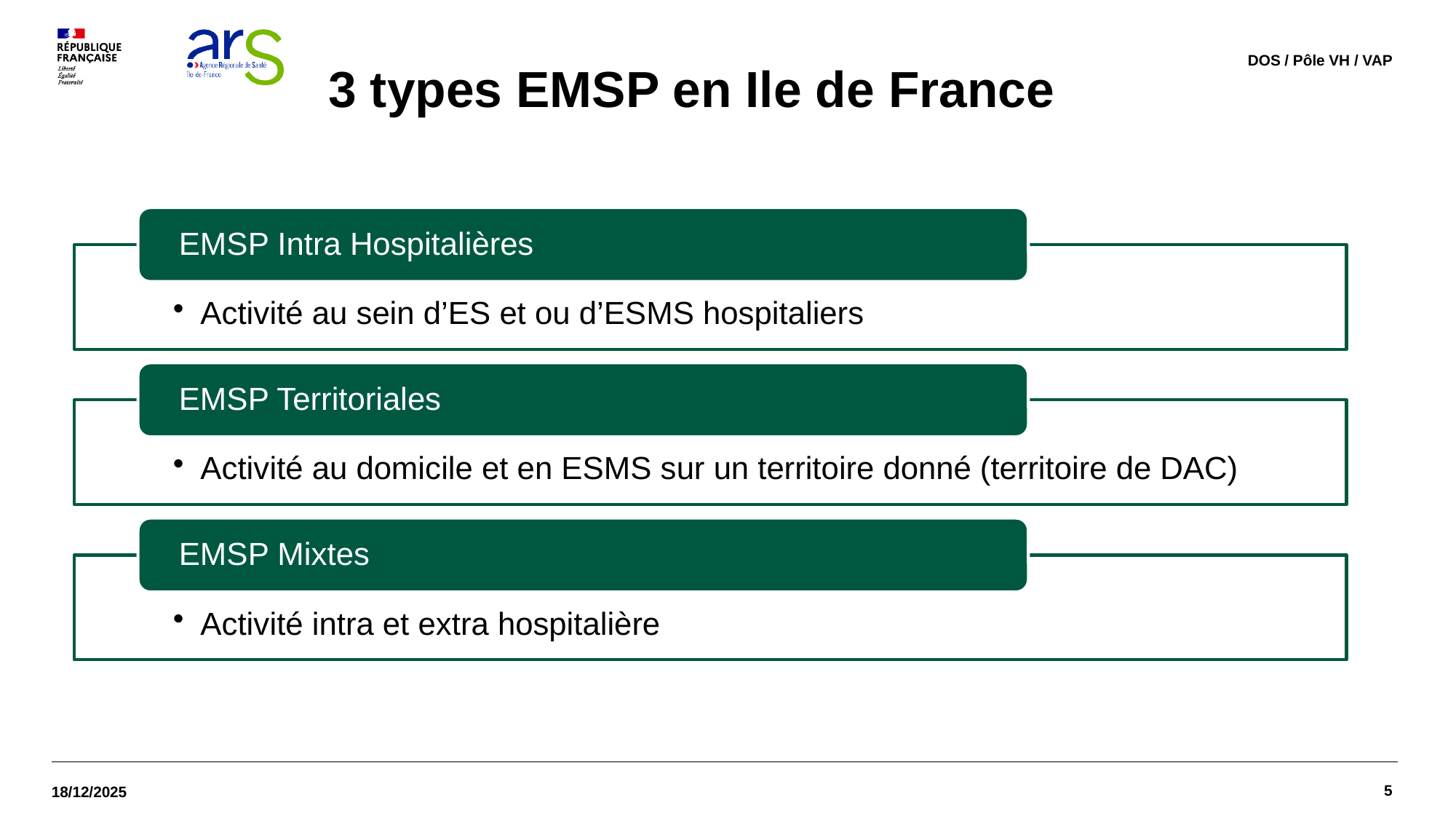

DOS / Pôle VH / VAP
# 3 types EMSP en Ile de France
Activité au sein d’ES et ou d’ESMS hospitaliers
EMSP Intra Hospitalières
Activité au domicile et en ESMS sur un territoire donné (territoire de DAC)
EMSP Territoriales
Activité intra et extra hospitalière
EMSP Mixtes
5
18/12/2025